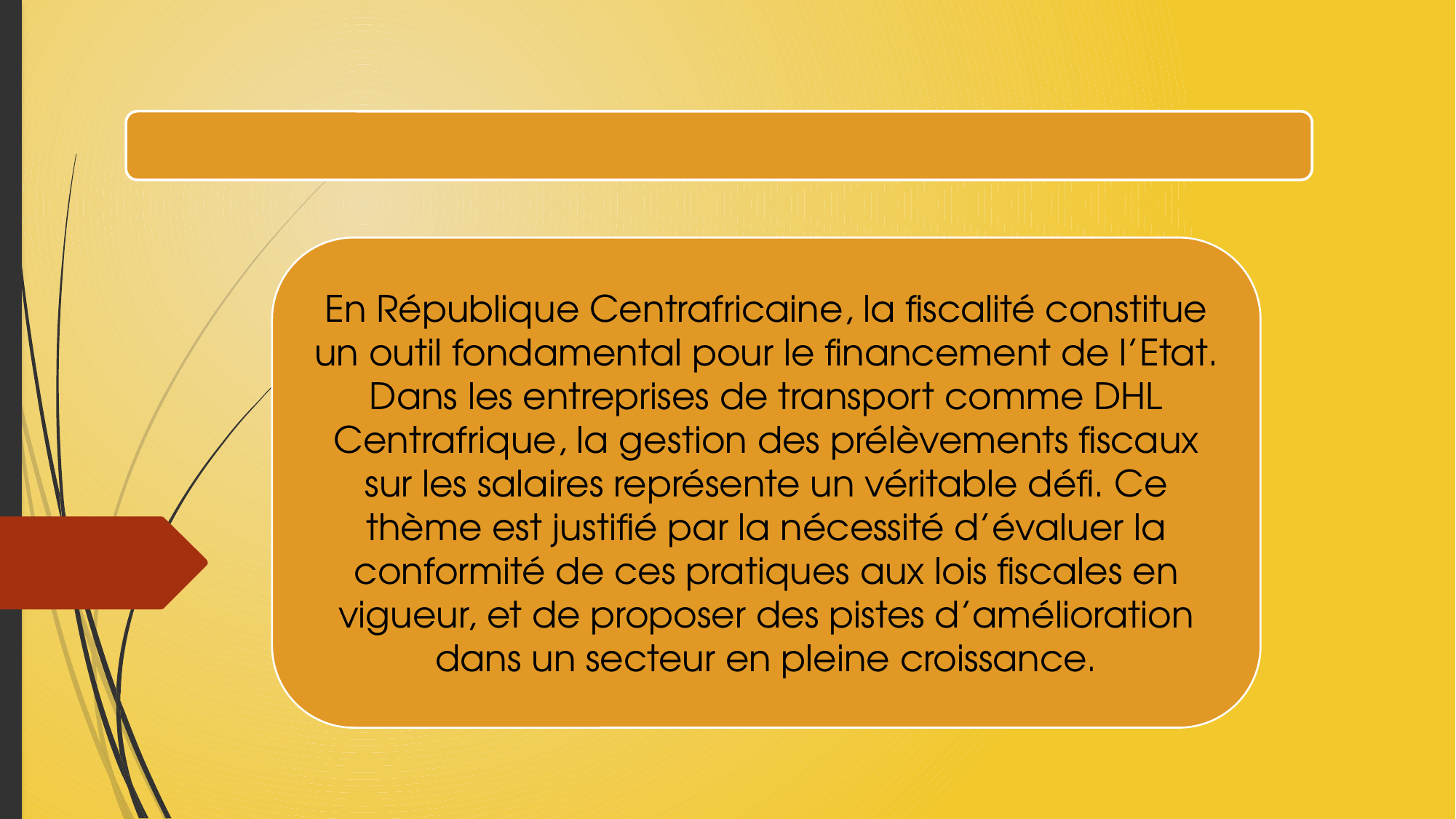

Contexte et justification
En République Centrafricaine, la fiscalité constitue un outil fondamental pour le financement de l’Etat. Dans les entreprises de transport comme DHL Centrafrique, la gestion des prélèvements fiscaux sur les salaires représente un véritable défi. Ce thème est justifié par la nécessité d’évaluer la conformité de ces pratiques aux lois fiscales en vigueur, et de proposer des pistes d’amélioration dans un secteur en pleine croissance.